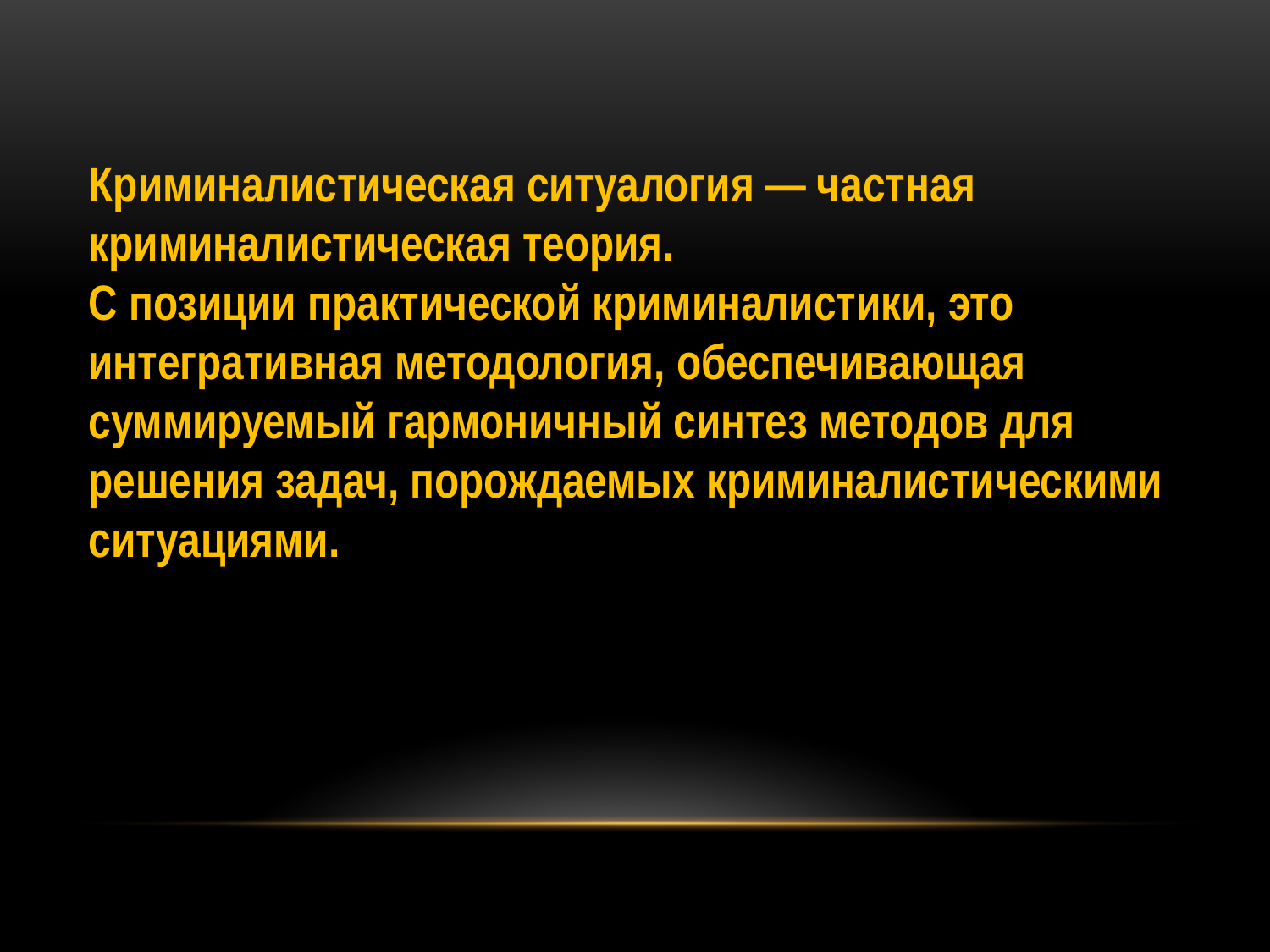

Криминалистическая ситуалогия — частная
криминалистическая теория.
С позиции практической криминалистики, это интегративная методология, обеспечивающая суммируемый гармоничный синтез методов для
решения задач, порождаемых криминалистическими ситуациями.